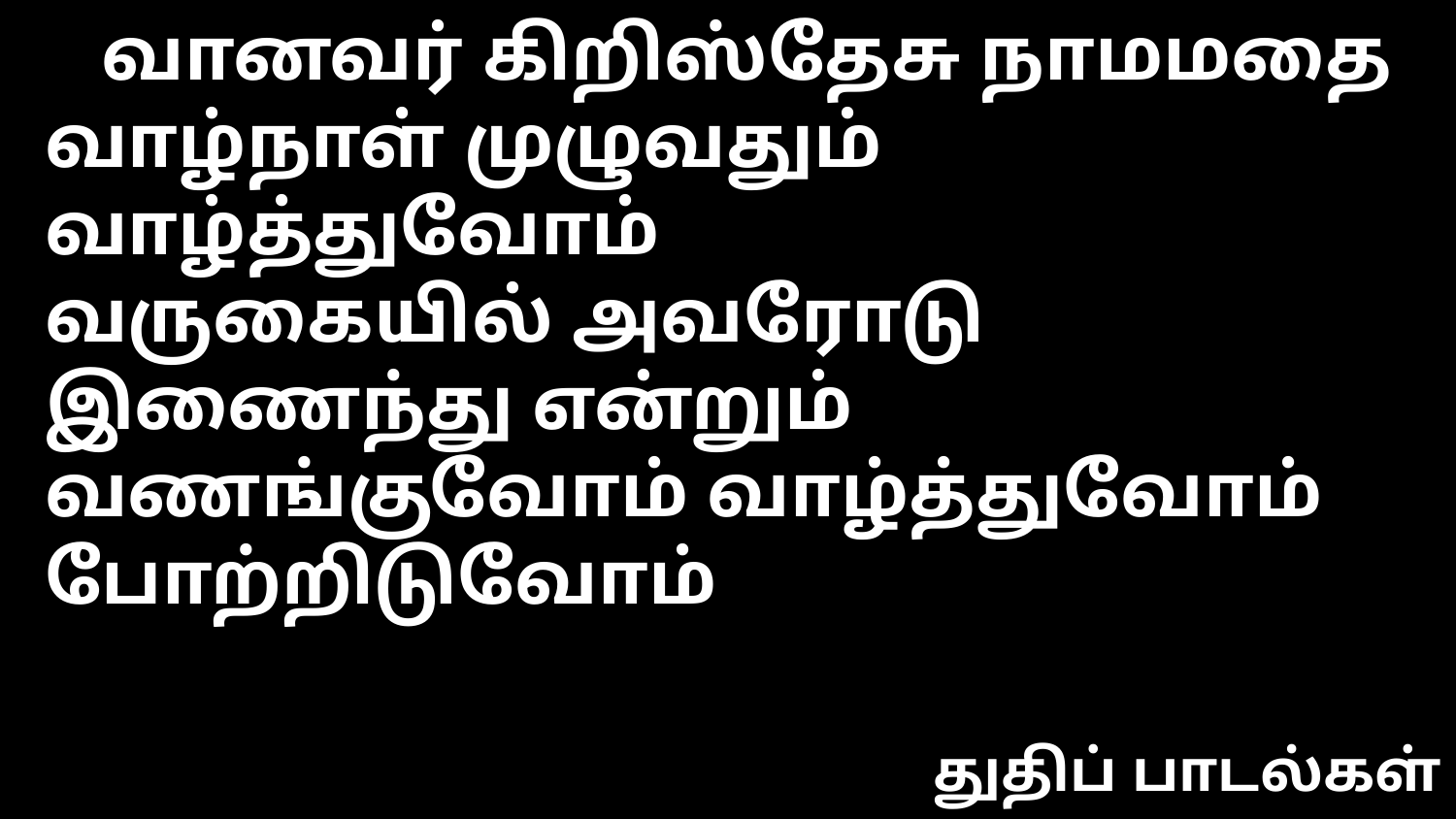

வானவர் கிறிஸ்தேசு நாமமதை
வாழ்நாள் முழுவதும் வாழ்த்துவோம்
வருகையில் அவரோடு இணைந்து என்றும்
வணங்குவோம் வாழ்த்துவோம் போற்றிடுவோம்

துதிப் பாடல்கள்